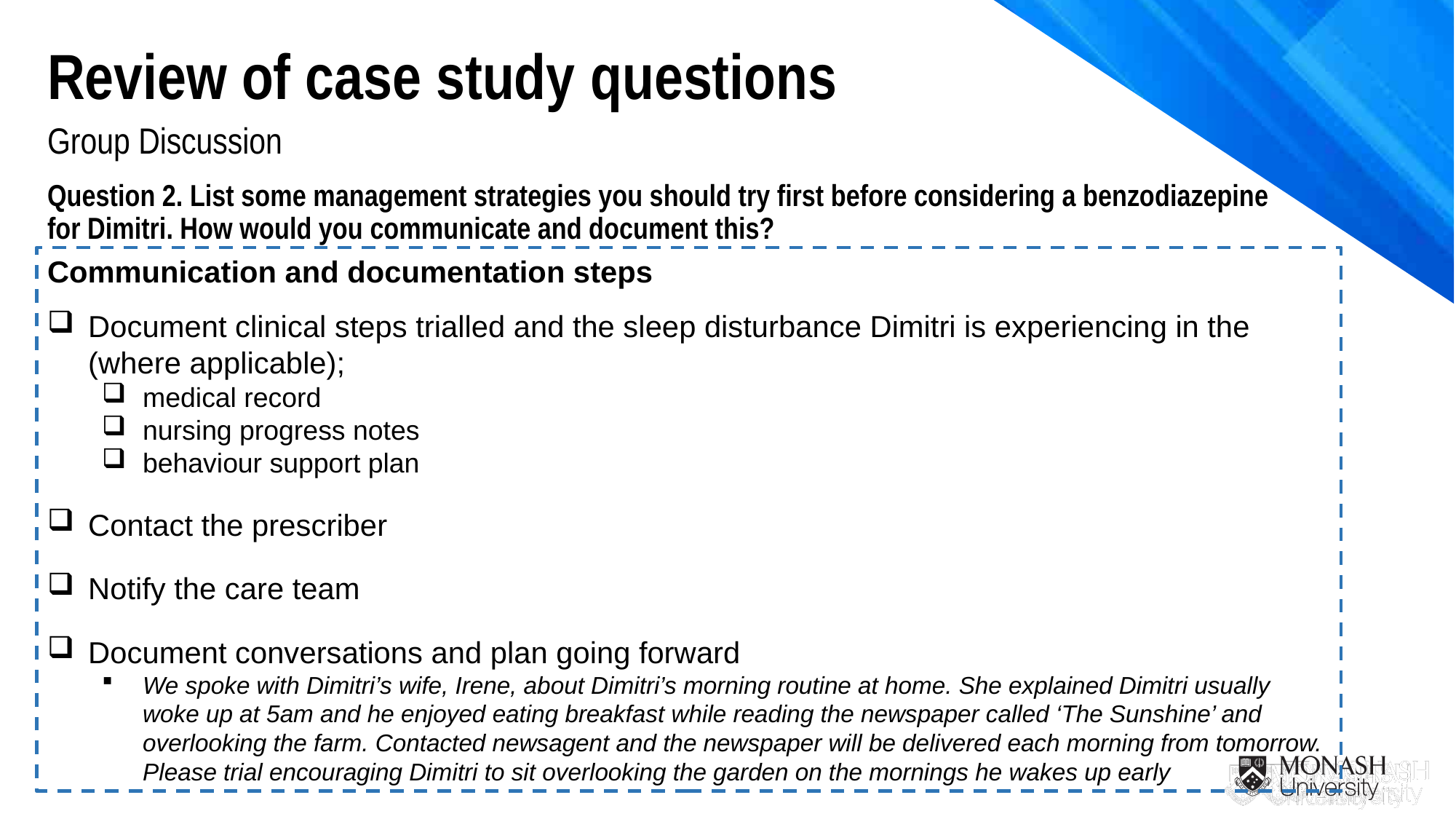

Review of case study questions

Group Discussion
Question 2. List some management strategies you should try first before considering a benzodiazepine for Dimitri. How would you communicate and document this?
Communication and documentation steps

Document clinical steps trialled and the sleep disturbance Dimitri is experiencing in the (where applicable);
medical record
nursing progress notes
behaviour support plan

Contact the prescriber

Notify the care team

Document conversations and plan going forward
We spoke with Dimitri’s wife, Irene, about Dimitri’s morning routine at home. She explained Dimitri usually woke up at 5am and he enjoyed eating breakfast while reading the newspaper called ‘The Sunshine’ and overlooking the farm. Contacted newsagent and the newspaper will be delivered each morning from tomorrow. Please trial encouraging Dimitri to sit overlooking the garden on the mornings he wakes up early